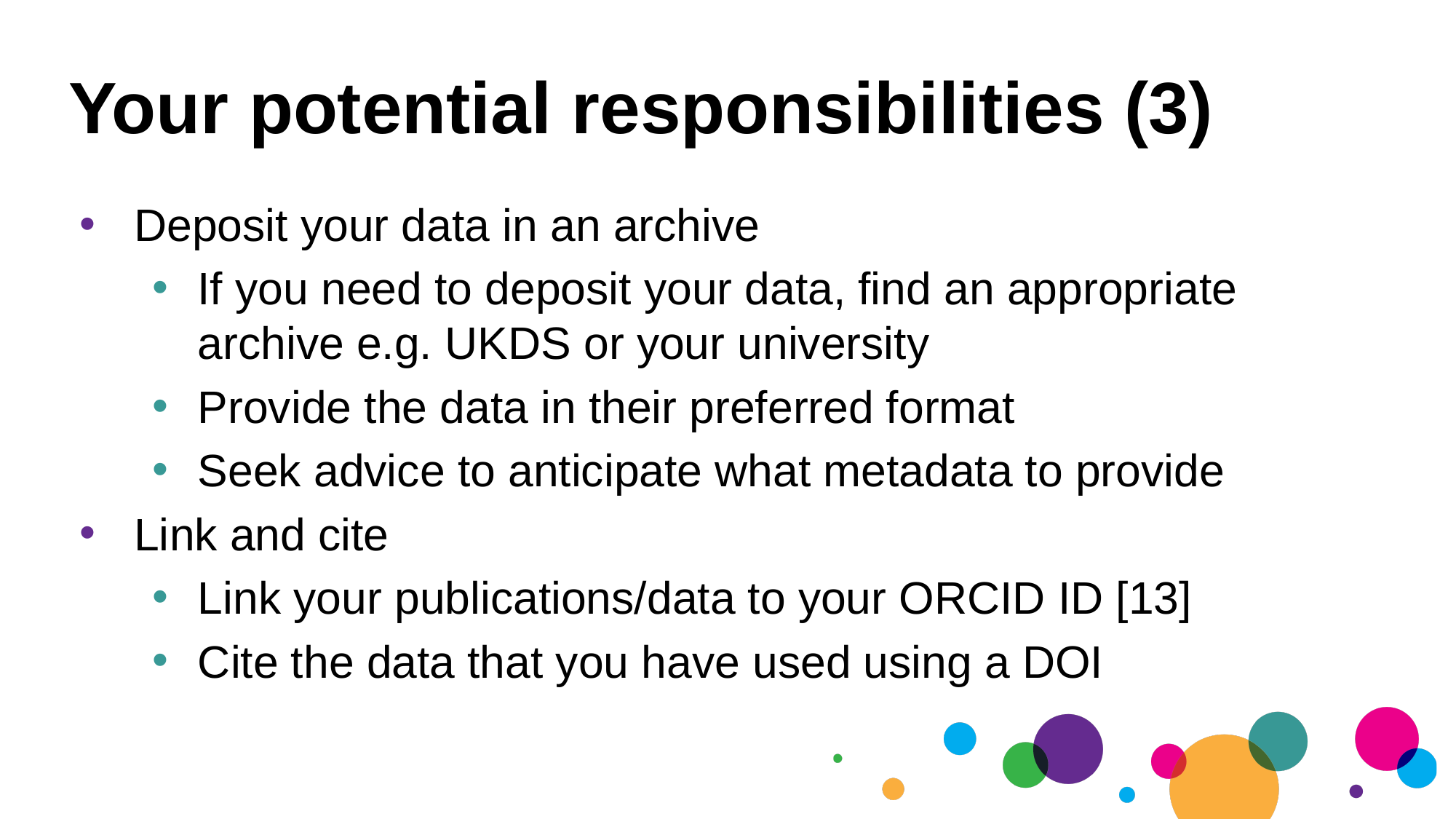

# Your potential responsibilities (3)
Deposit your data in an archive
If you need to deposit your data, find an appropriate archive e.g. UKDS or your university
Provide the data in their preferred format
Seek advice to anticipate what metadata to provide
Link and cite
Link your publications/data to your ORCID ID [13]
Cite the data that you have used using a DOI